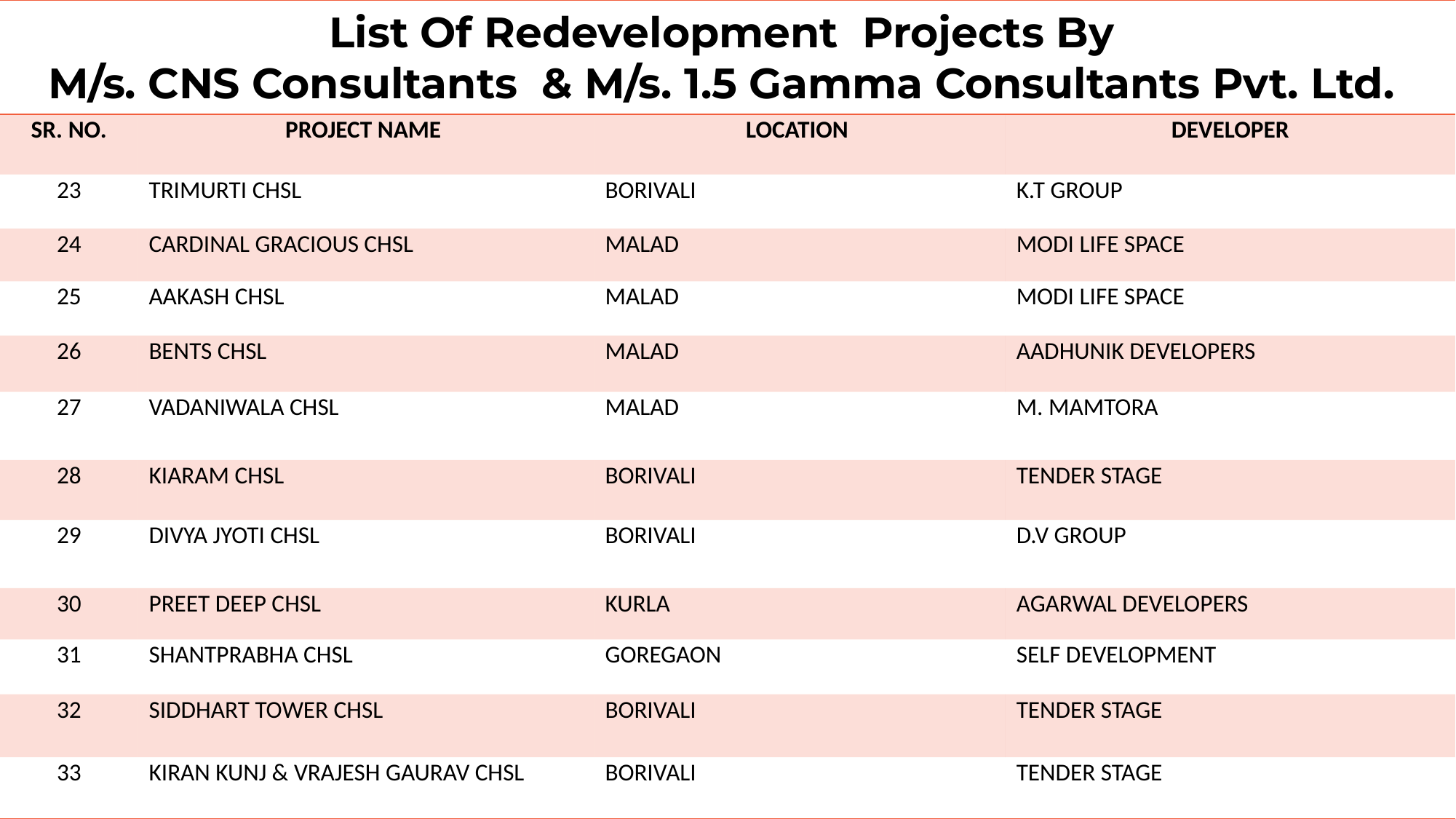

List Of Redevelopment  Projects By
M/s. CNS Consultants  & M/s. 1.5 Gamma Consultants Pvt. Ltd.
|  |  |  |  |
| --- | --- | --- | --- |
| SR. NO. | PROJECT NAME | LOCATION | DEVELOPER |
| 23 | TRIMURTI CHSL | BORIVALI | K.T GROUP |
| 24 | CARDINAL GRACIOUS CHSL | MALAD | MODI LIFE SPACE |
| 25 | AAKASH CHSL | MALAD | MODI LIFE SPACE |
| 26 | BENTS CHSL | MALAD | AADHUNIK DEVELOPERS |
| 27 | VADANIWALA CHSL | MALAD | M. MAMTORA |
| 28 | KIARAM CHSL | BORIVALI | TENDER STAGE |
| 29 | DIVYA JYOTI CHSL | BORIVALI | D.V GROUP |
| 30 | PREET DEEP CHSL | KURLA | AGARWAL DEVELOPERS |
| 31 | SHANTPRABHA CHSL | GOREGAON | SELF DEVELOPMENT |
| 32 | SIDDHART TOWER CHSL | BORIVALI | TENDER STAGE |
| 33 | KIRAN KUNJ & VRAJESH GAURAV CHSL | BORIVALI | TENDER STAGE |